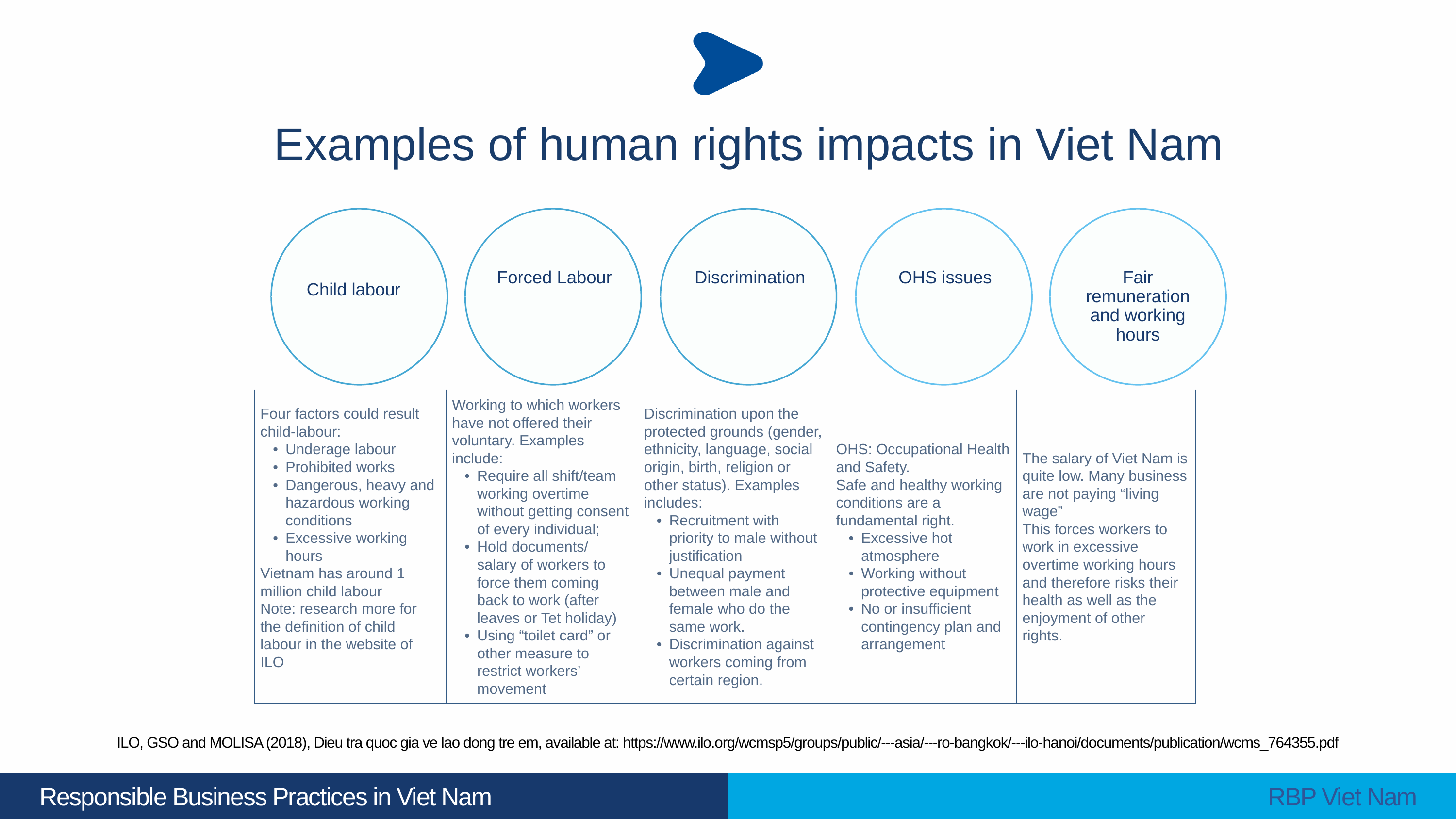

Examples of human rights impacts in Viet Nam

Forced Labour
Discrimination

OHS issues

Fair remuneration and working hours
Child labour

| Four factors could result child-labour: Underage labour Prohibited works Dangerous, heavy and hazardous working conditions Excessive working hours Vietnam has around 1 million child labour Note: research more for the definition of child labour in the website of ILO | Working to which workers have not offered their voluntary. Examples include: Require all shift/team working overtime without getting consent of every individual; Hold documents/ salary of workers to force them coming back to work (after leaves or Tet holiday) Using “toilet card” or other measure to restrict workers’ movement | Discrimination upon the protected grounds (gender, ethnicity, language, social origin, birth, religion or other status). Examples includes: Recruitment with priority to male without justification Unequal payment between male and female who do the same work. Discrimination against workers coming from certain region. | OHS: Occupational Health and Safety. Safe and healthy working conditions are a fundamental right. Excessive hot atmosphere Working without protective equipment No or insufficient contingency plan and arrangement | The salary of Viet Nam is quite low. Many business are not paying “living wage” This forces workers to work in excessive overtime working hours and therefore risks their health as well as the enjoyment of other rights. |
| --- | --- | --- | --- | --- |
ILO, GSO and MOLISA (2018), Dieu tra quoc gia ve lao dong tre em, available at: https://www.ilo.org/wcmsp5/groups/public/---asia/---ro-bangkok/---ilo-hanoi/documents/publication/wcms_764355.pdf

      Responsible Business Practices in Viet Nam

 RBP Viet Nam